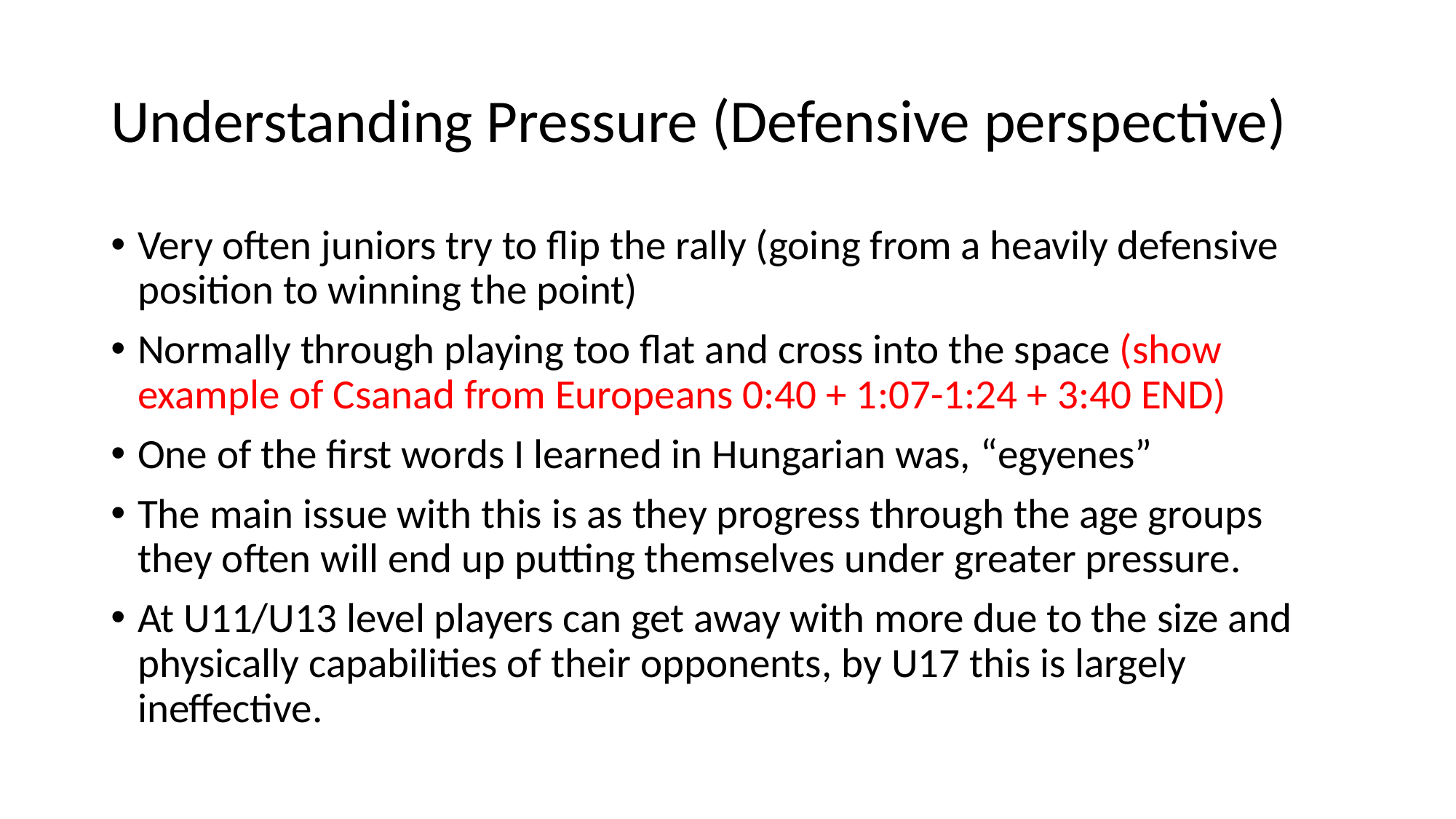

# Understanding Pressure (Defensive perspective)
Very often juniors try to flip the rally (going from a heavily defensive position to winning the point)
Normally through playing too flat and cross into the space (show example of Csanad from Europeans 0:40 + 1:07-1:24 + 3:40 END)
One of the first words I learned in Hungarian was, “egyenes”
The main issue with this is as they progress through the age groups they often will end up putting themselves under greater pressure.
At U11/U13 level players can get away with more due to the size and physically capabilities of their opponents, by U17 this is largely ineffective.